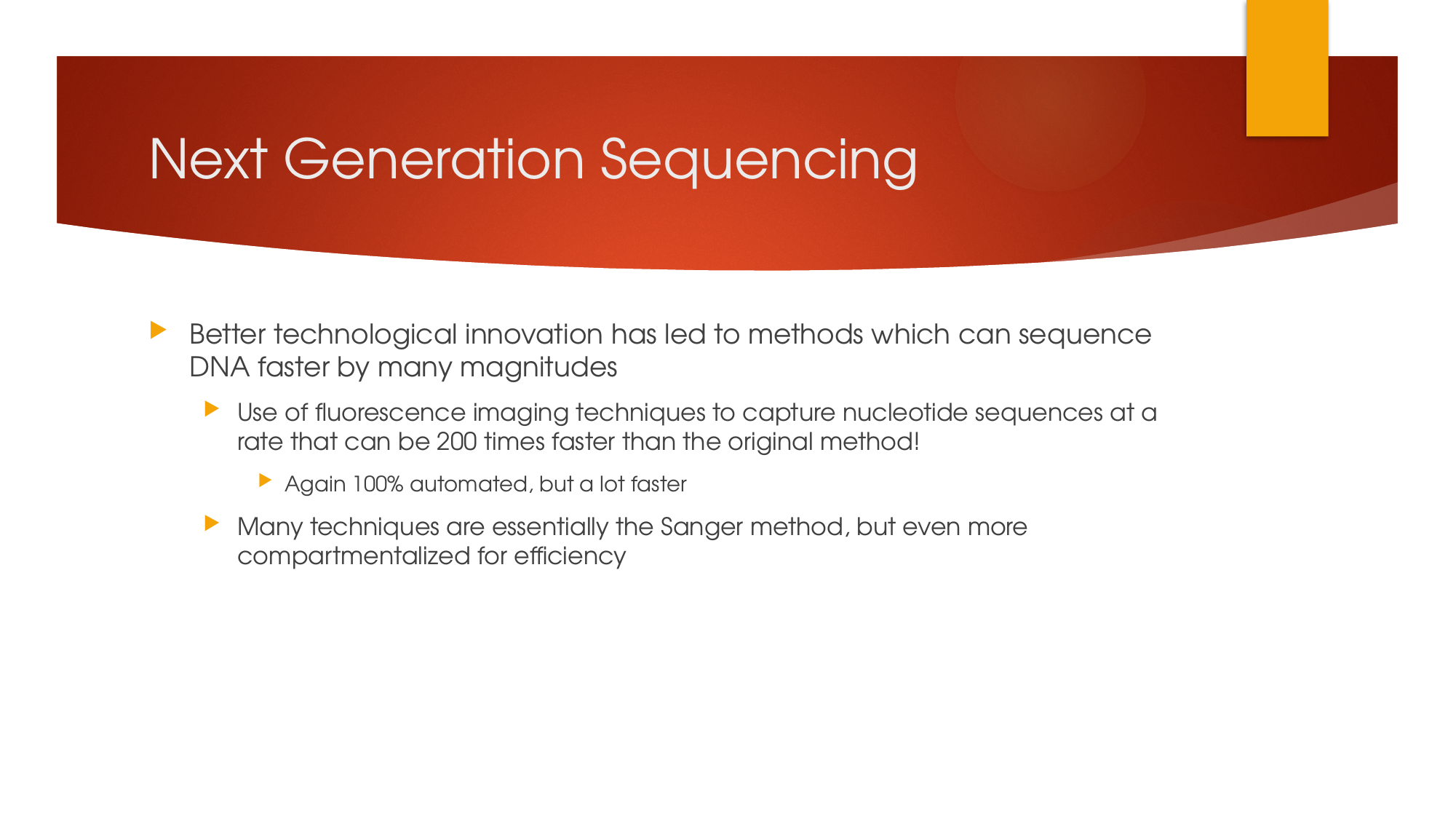

# Next Generation Sequencing
Better technological innovation has led to methods which can sequence DNA faster by many magnitudes
Use of fluorescence imaging techniques to capture nucleotide sequences at a rate that can be 200 times faster than the original method!
Again 100% automated, but a lot faster
Many techniques are essentially the Sanger method, but even more compartmentalized for efficiency